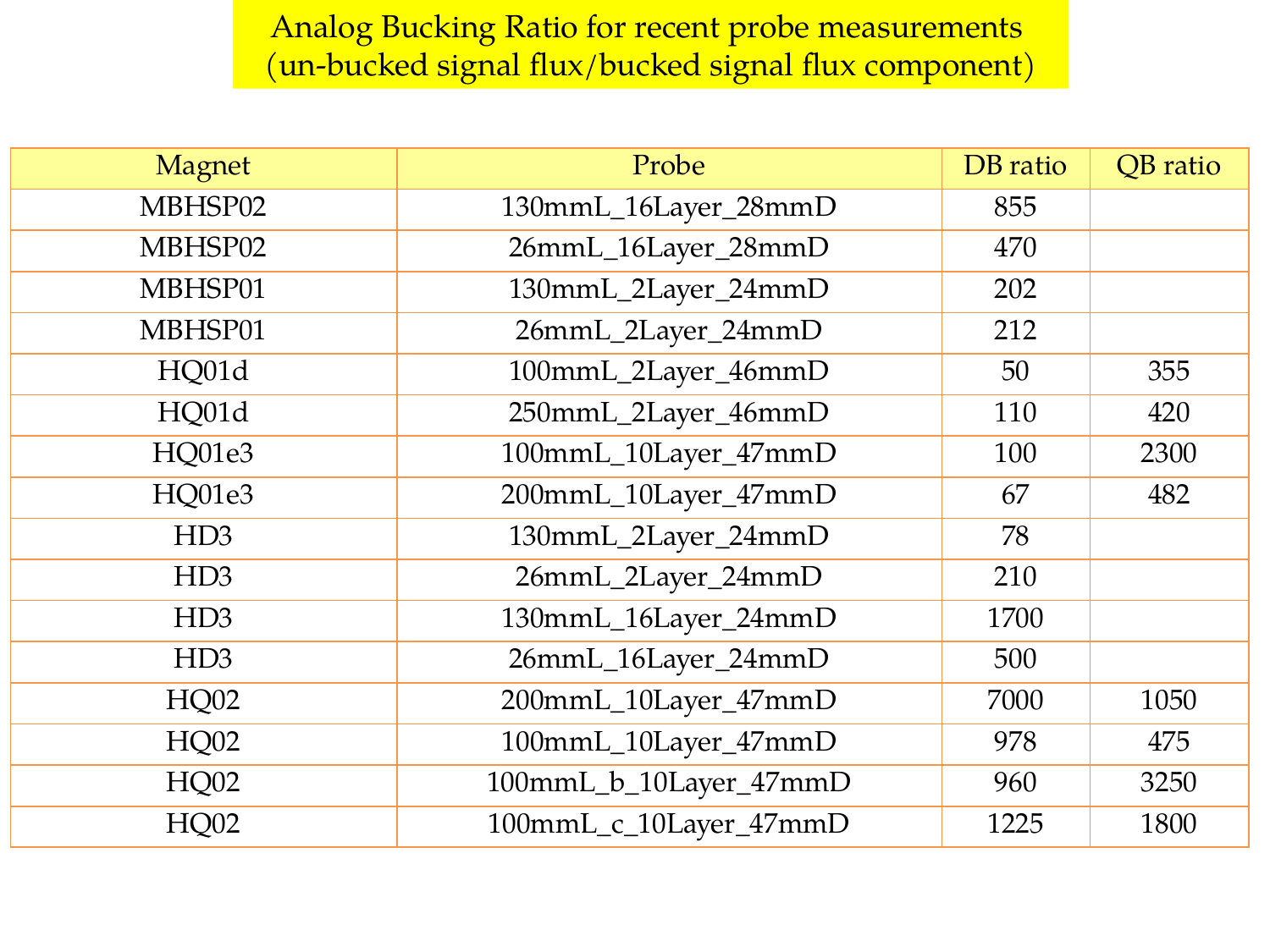

Analog Bucking Ratio for recent probe measurements
(un-bucked signal flux/bucked signal flux component)
| Magnet | Probe | DB ratio | QB ratio |
| --- | --- | --- | --- |
| MBHSP02 | 130mmL\_16Layer\_28mmD | 855 |  |
| MBHSP02 | 26mmL\_16Layer\_28mmD | 470 |  |
| MBHSP01 | 130mmL\_2Layer\_24mmD | 202 |  |
| MBHSP01 | 26mmL\_2Layer\_24mmD | 212 |  |
| HQ01d | 100mmL\_2Layer\_46mmD | 50 | 355 |
| HQ01d | 250mmL\_2Layer\_46mmD | 110 | 420 |
| HQ01e3 | 100mmL\_10Layer\_47mmD | 100 | 2300 |
| HQ01e3 | 200mmL\_10Layer\_47mmD | 67 | 482 |
| HD3 | 130mmL\_2Layer\_24mmD | 78 |  |
| HD3 | 26mmL\_2Layer\_24mmD | 210 |  |
| HD3 | 130mmL\_16Layer\_24mmD | 1700 |  |
| HD3 | 26mmL\_16Layer\_24mmD | 500 |  |
| HQ02 | 200mmL\_10Layer\_47mmD | 7000 | 1050 |
| HQ02 | 100mmL\_10Layer\_47mmD | 978 | 475 |
| HQ02 | 100mmL\_b\_10Layer\_47mmD | 960 | 3250 |
| HQ02 | 100mmL\_c\_10Layer\_47mmD | 1225 | 1800 |